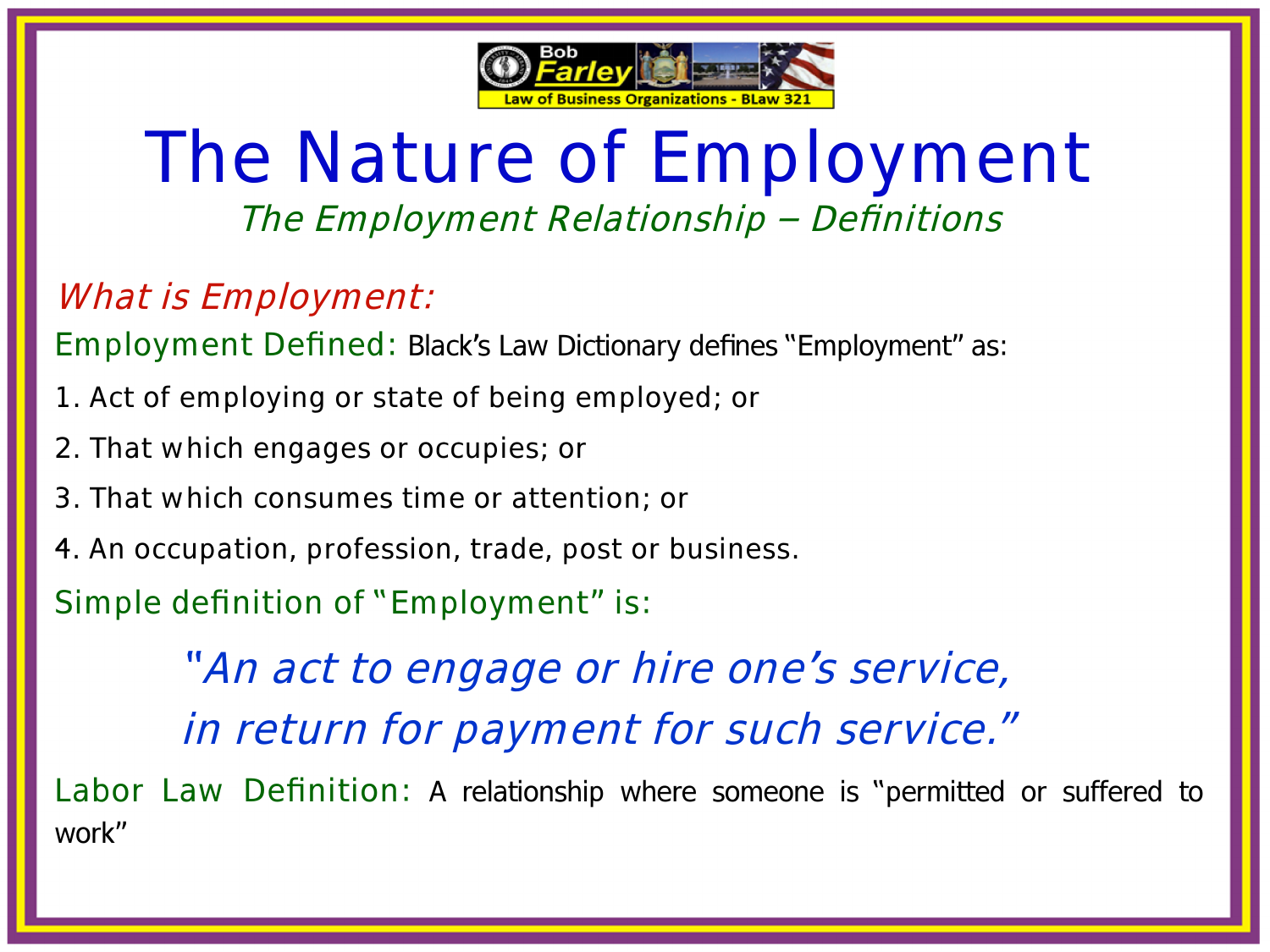

The Nature of Employment
The Employment Relationship – Definitions

What is Employment:
Employment Defined: Black’s Law Dictionary defines “Employment” as:

1. Act of employing or state of being employed; or

2. That which engages or occupies; or

3. That which consumes time or attention; or

4. An occupation, profession, trade, post or business.

Simple definition of “Employment” is:

	“An act to engage or hire one’s service,
	in return for payment for such service.”

Labor Law Definition: A relationship where someone is “permitted or suffered to work”